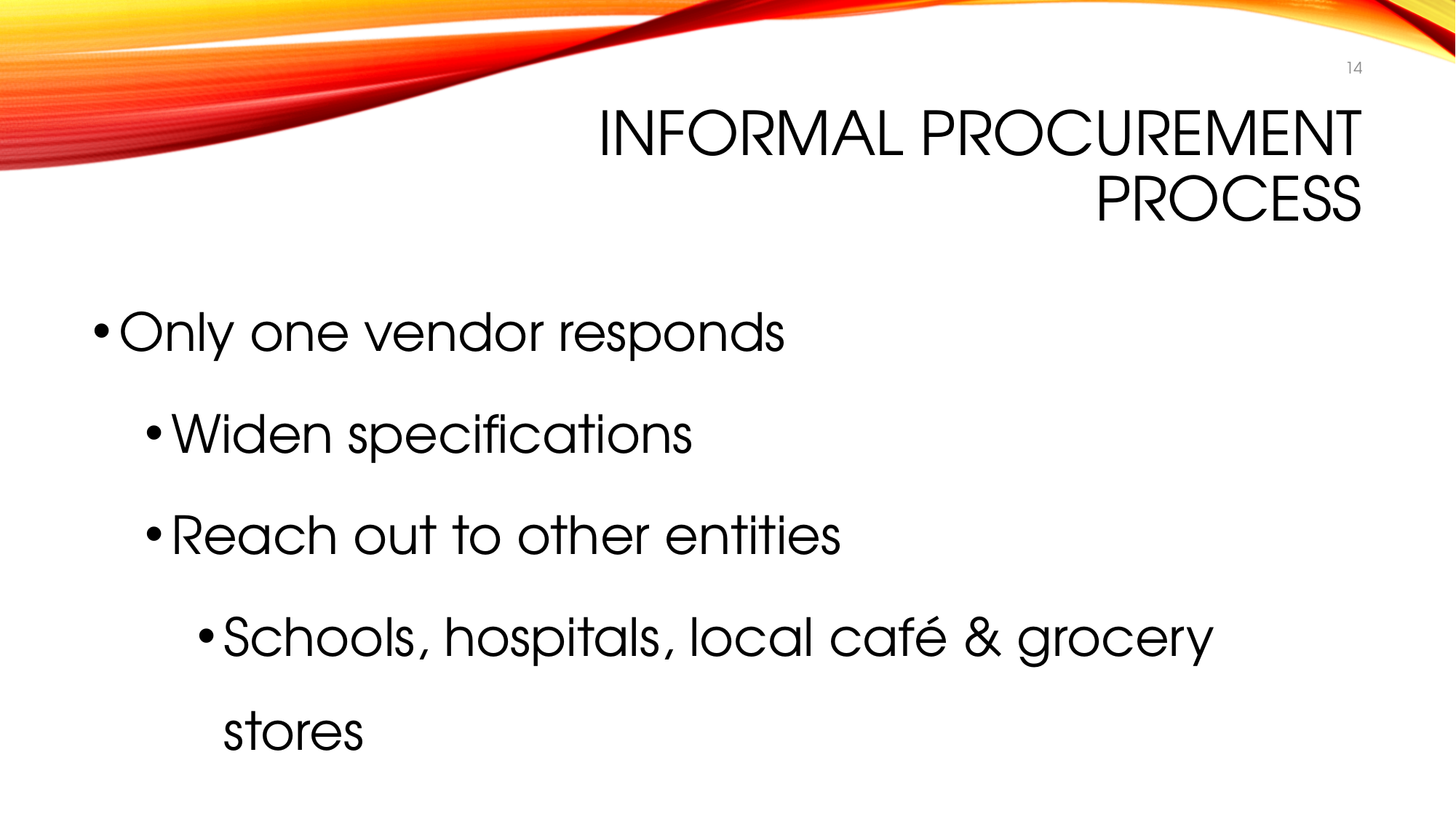

14
# Informal procurement process
Only one vendor responds
Widen specifications
Reach out to other entities
Schools, hospitals, local café & grocery stores